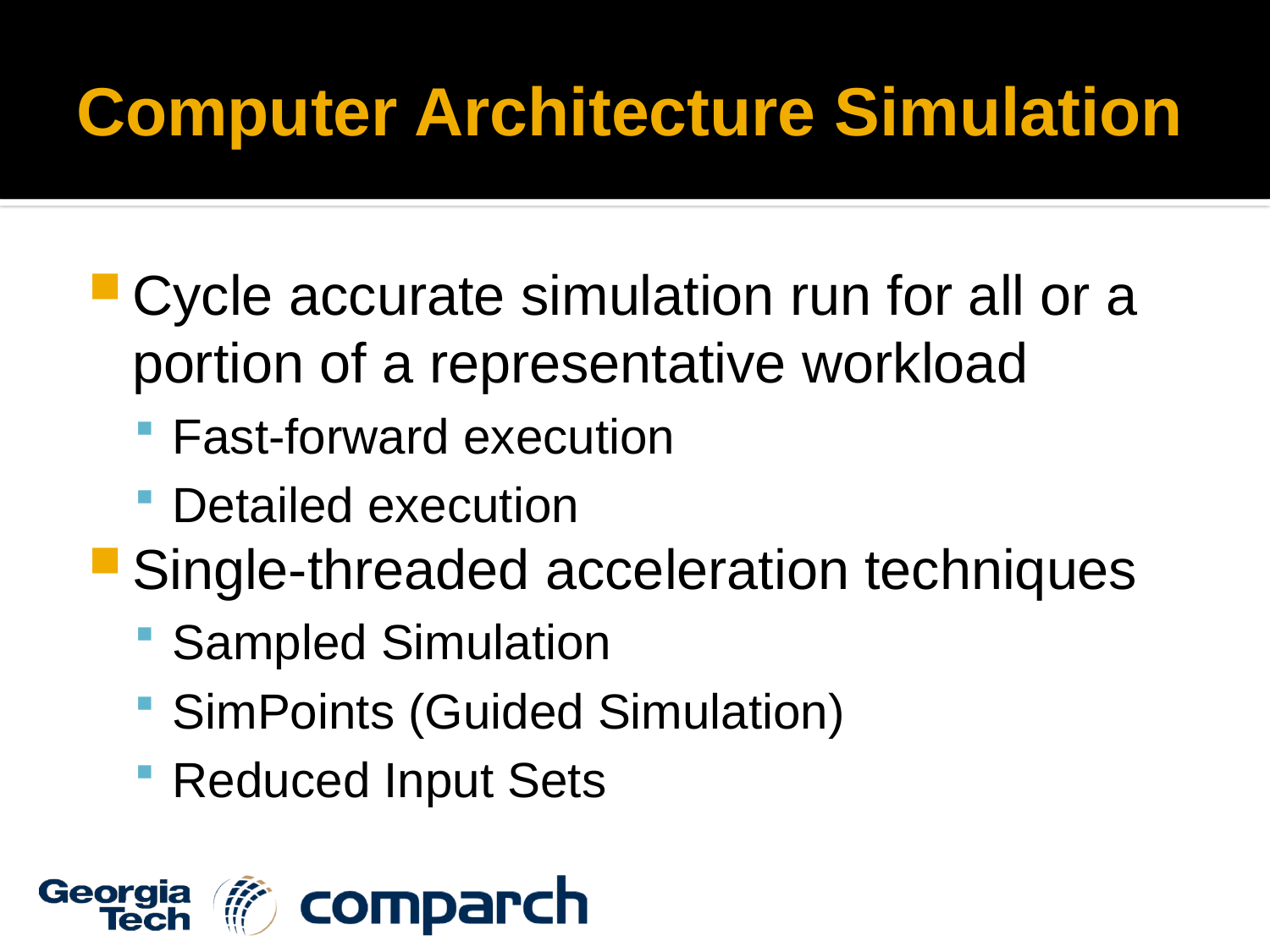

# Computer Architecture Simulation
Cycle accurate simulation run for all or a portion of a representative workload
Fast-forward execution
Detailed execution
Single-threaded acceleration techniques
Sampled Simulation
SimPoints (Guided Simulation)
Reduced Input Sets